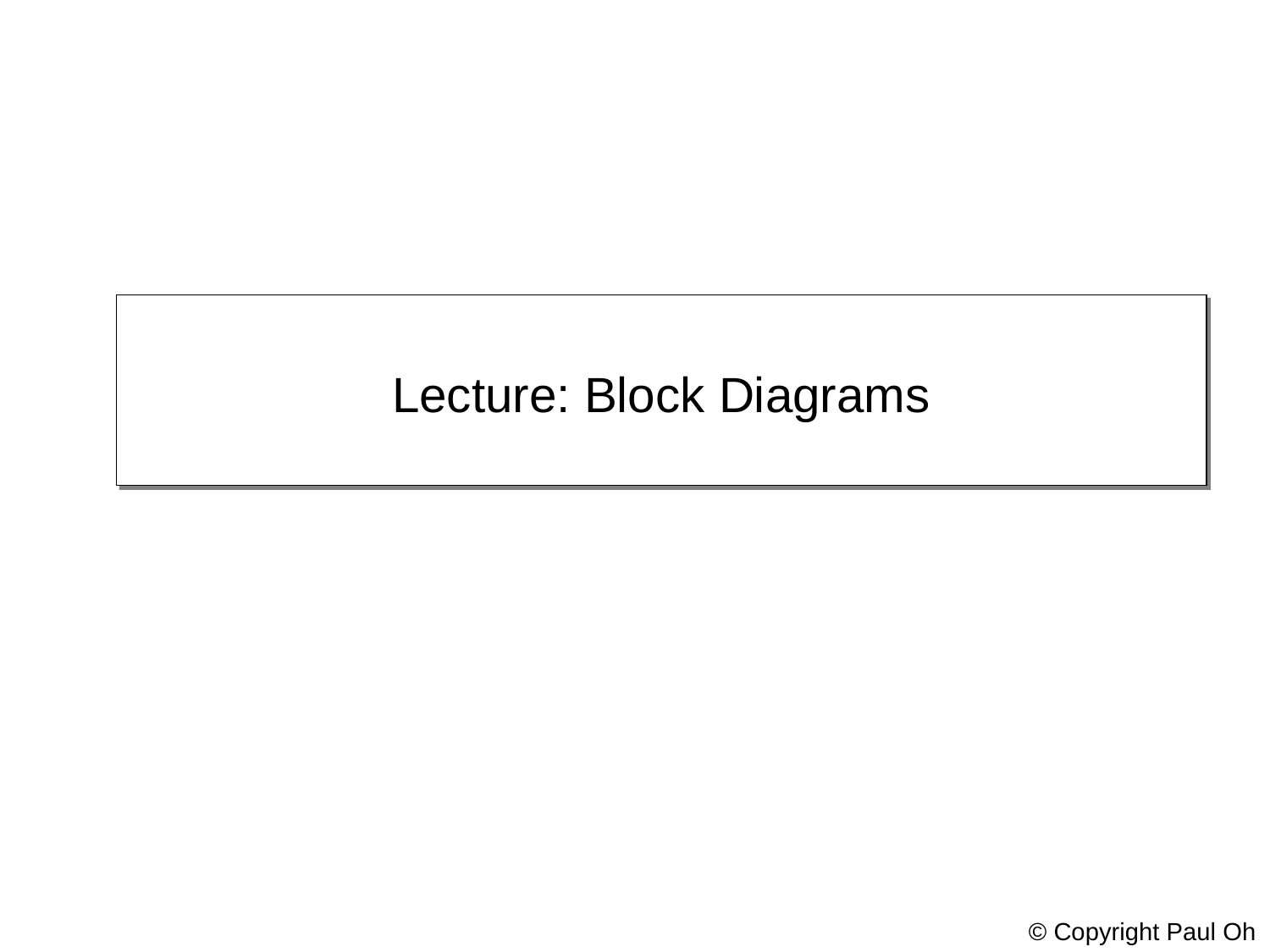

Lecture: Block Diagrams
© Copyright Paul Oh